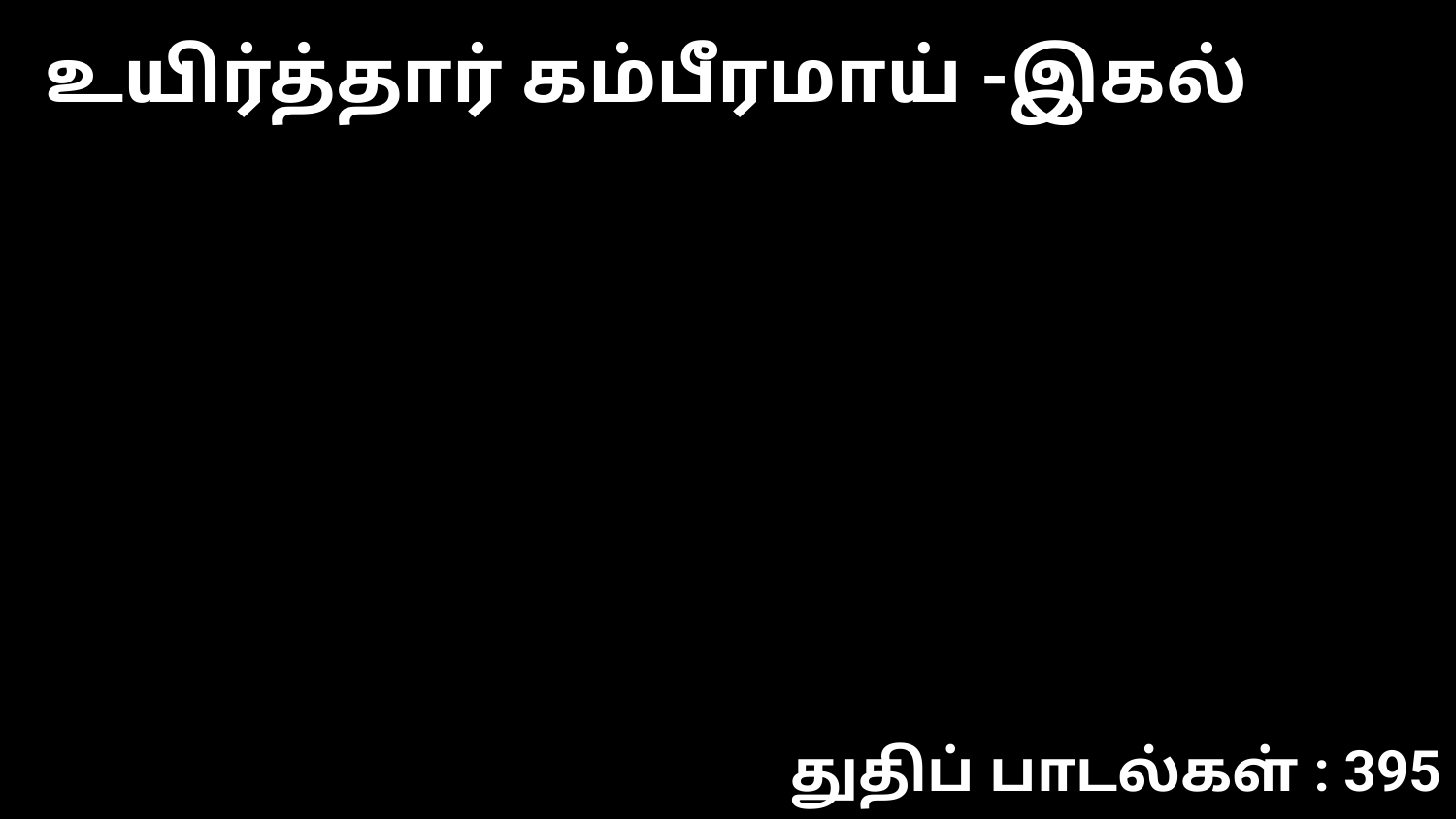

உயிர்த்தார் கம்பீரமாய் -இகல்
துதிப் பாடல்கள் : 395